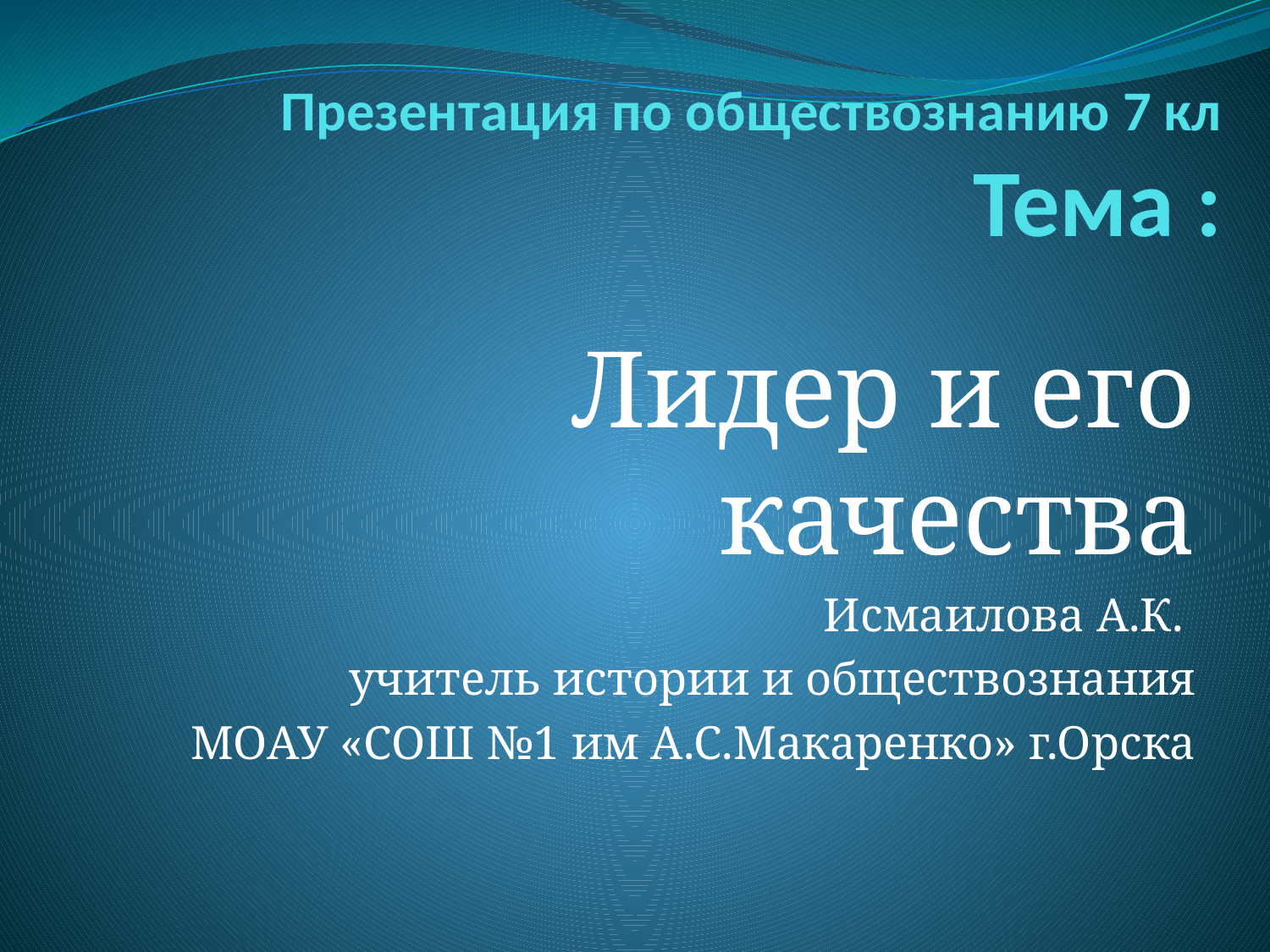

# Презентация по обществознанию 7 кл Тема :
Лидер и его качества
Исмаилова А.К.
учитель истории и обществознания
МОАУ «СОШ №1 им А.С.Макаренко» г.Орска